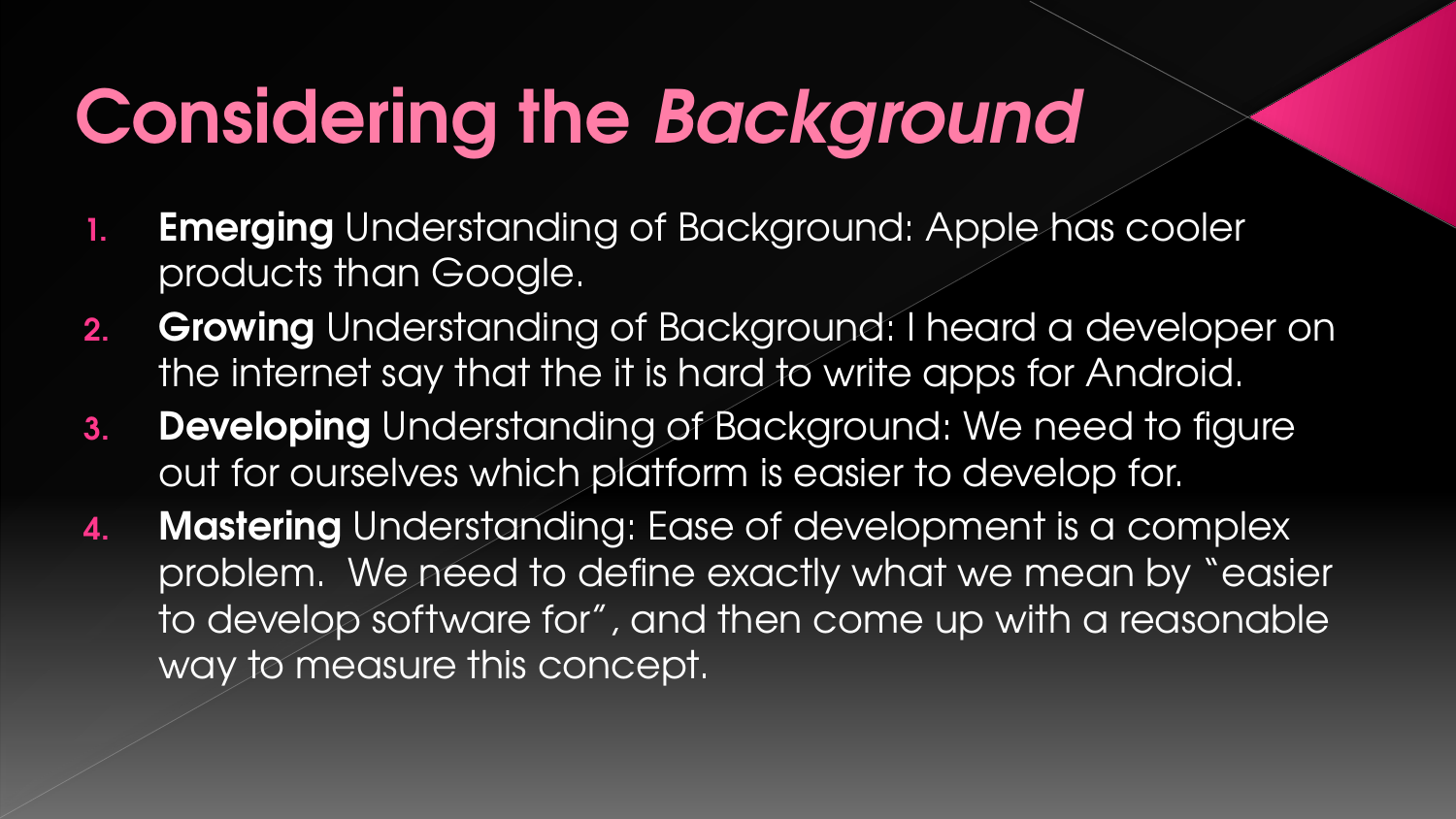

# Considering the Background
Emerging Understanding of Background: Apple has cooler products than Google.
Growing Understanding of Background: I heard a developer on the internet say that the it is hard to write apps for Android.
Developing Understanding of Background: We need to figure out for ourselves which platform is easier to develop for.
Mastering Understanding: Ease of development is a complex problem.  We need to define exactly what we mean by “easier to develop software for”, and then come up with a reasonable way to measure this concept.